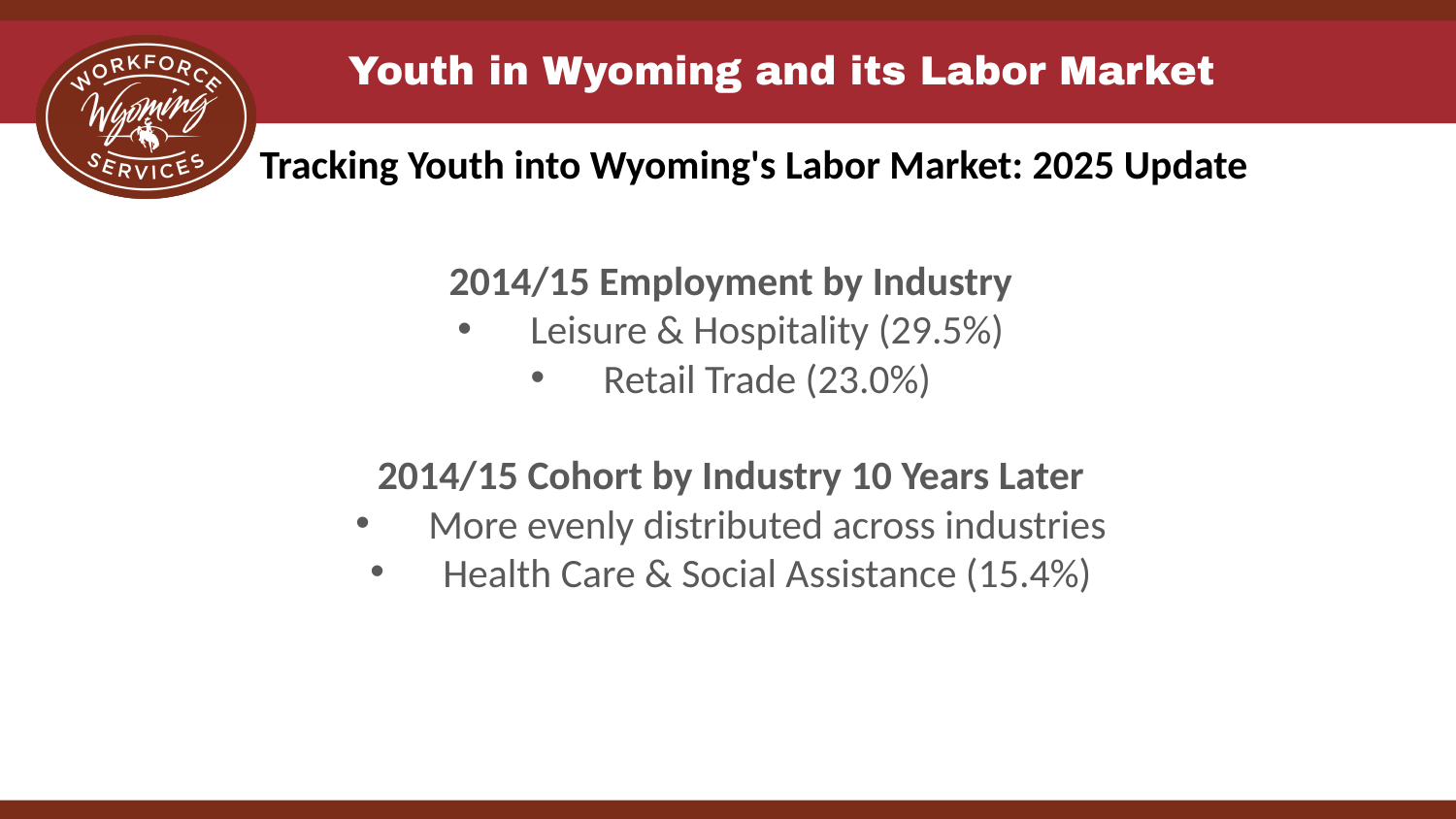

# Youth in Wyoming and its Labor Market
     Tracking Youth into Wyoming's Labor Market: 2025 Update

2014/15 Employment by Industry
Leisure & Hospitality (29.5%)
Retail Trade (23.0%)

2014/15 Cohort by Industry 10 Years Later
More evenly distributed across industries
Health Care & Social Assistance (15.4%)